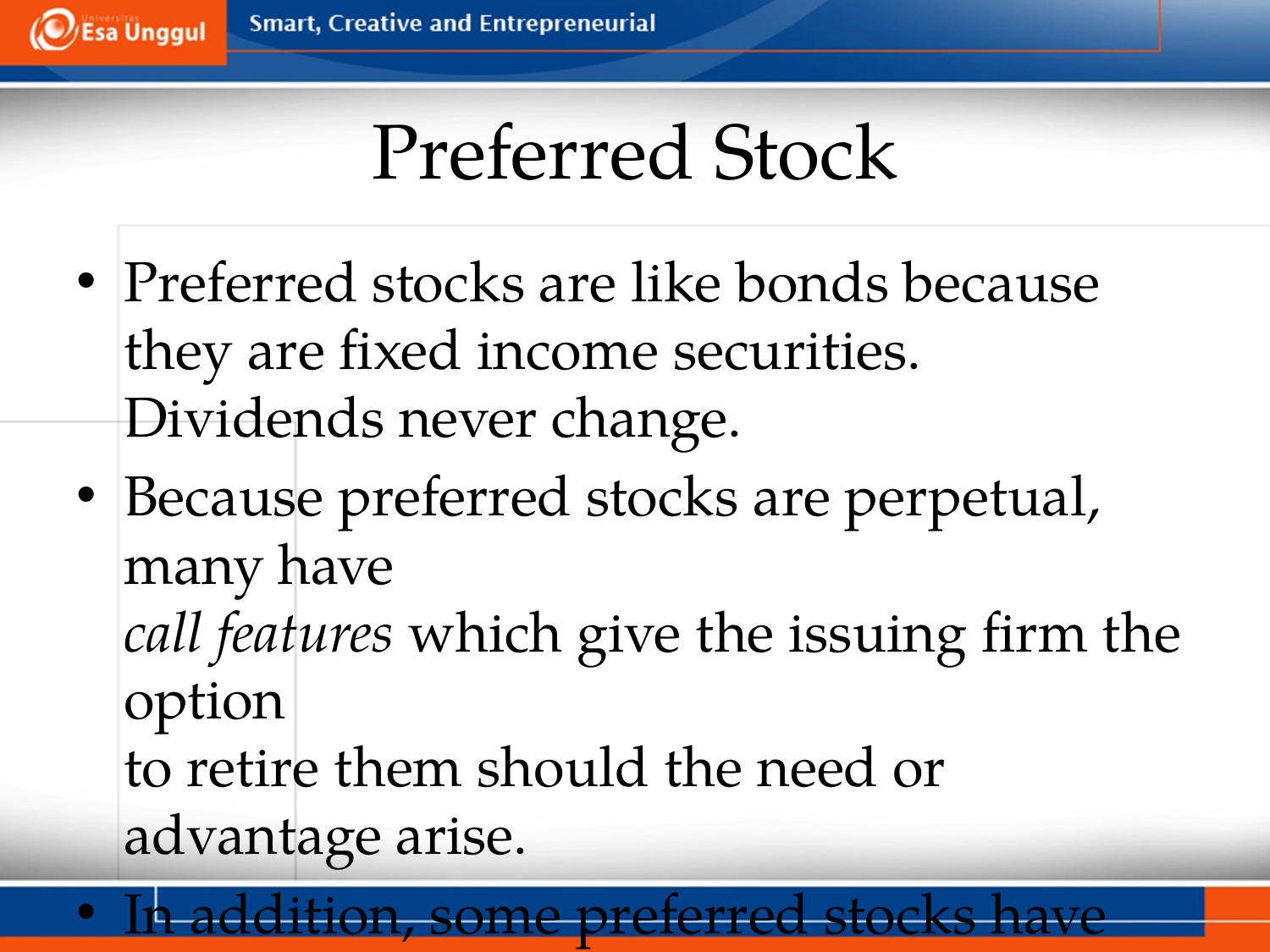

# Preferred Stock
Preferred stocks are like bonds because they are fixed income securities. Dividends never change.
Because preferred stocks are perpetual, many have
call features which give the issuing firm the option
to retire them should the need or advantage arise.
In addition, some preferred stocks have mandatory sinking funds which allow the firm to retire the issue
over time.
Finally, participating preferred stock allows preferred stockholders to participate with common stockholders
in the receipt of dividends beyond a specified amount.